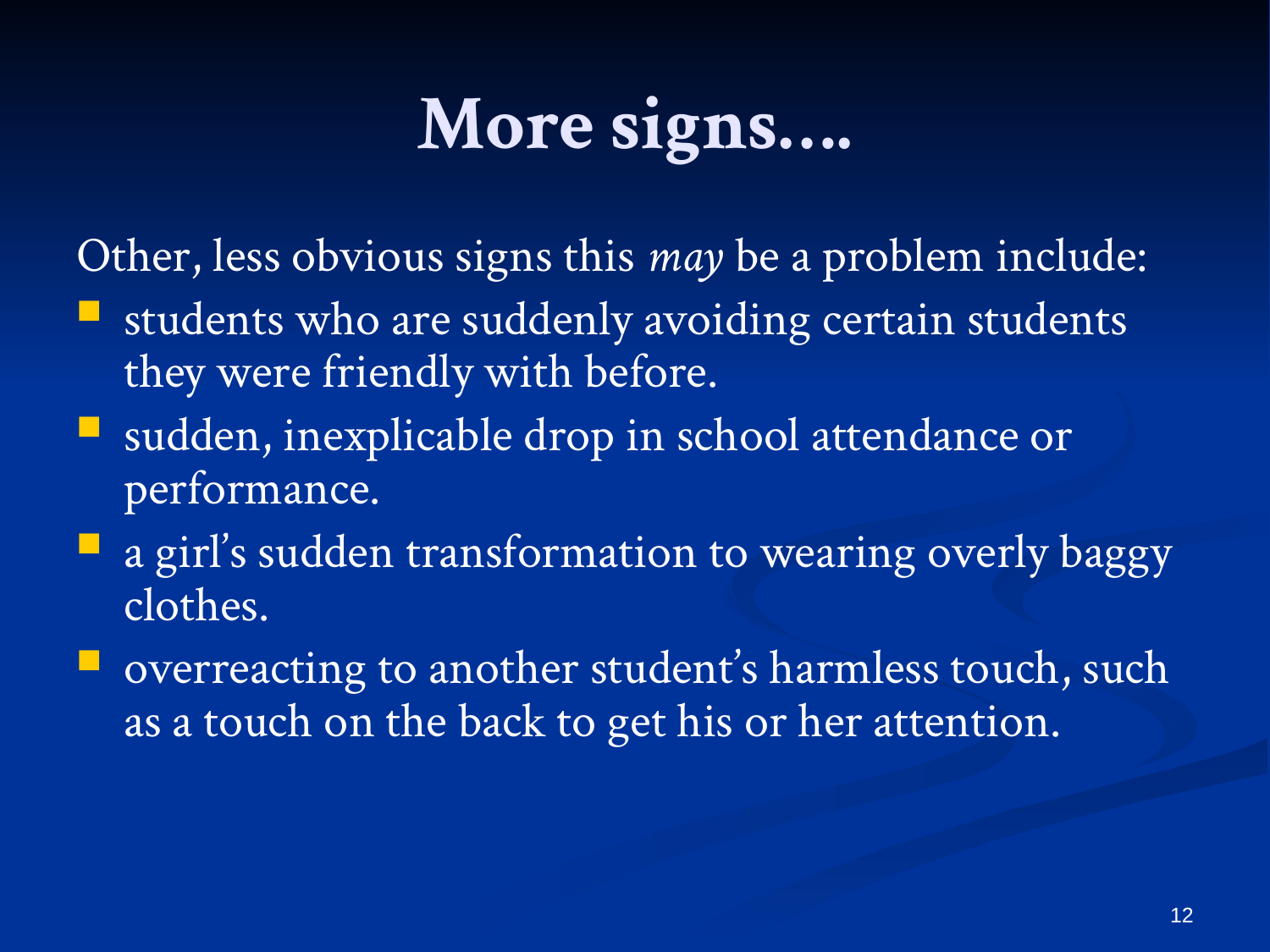

# More signs….
Other, less obvious signs this may be a problem include:
students who are suddenly avoiding certain students they were friendly with before.
sudden, inexplicable drop in school attendance or performance.
a girl’s sudden transformation to wearing overly baggy clothes.
overreacting to another student’s harmless touch, such as a touch on the back to get his or her attention.

12